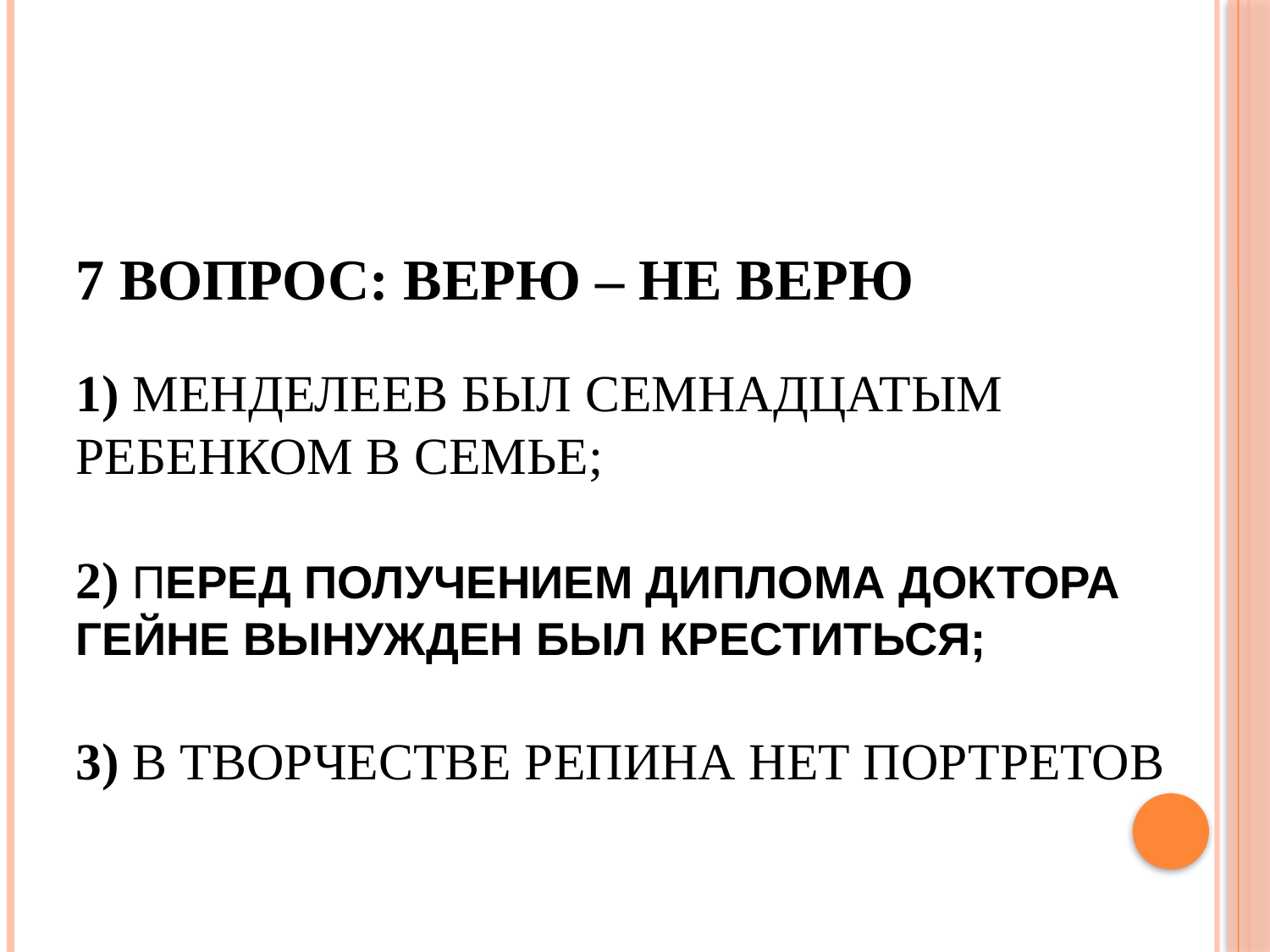

# 7 вопрос: Верю – НЕ верю 1) Менделеев был семнадцатым ребенком в семье; 2) Перед получением диплома доктора Гейне вынужден был креститься; 3) В творчестве Репина нет портретов